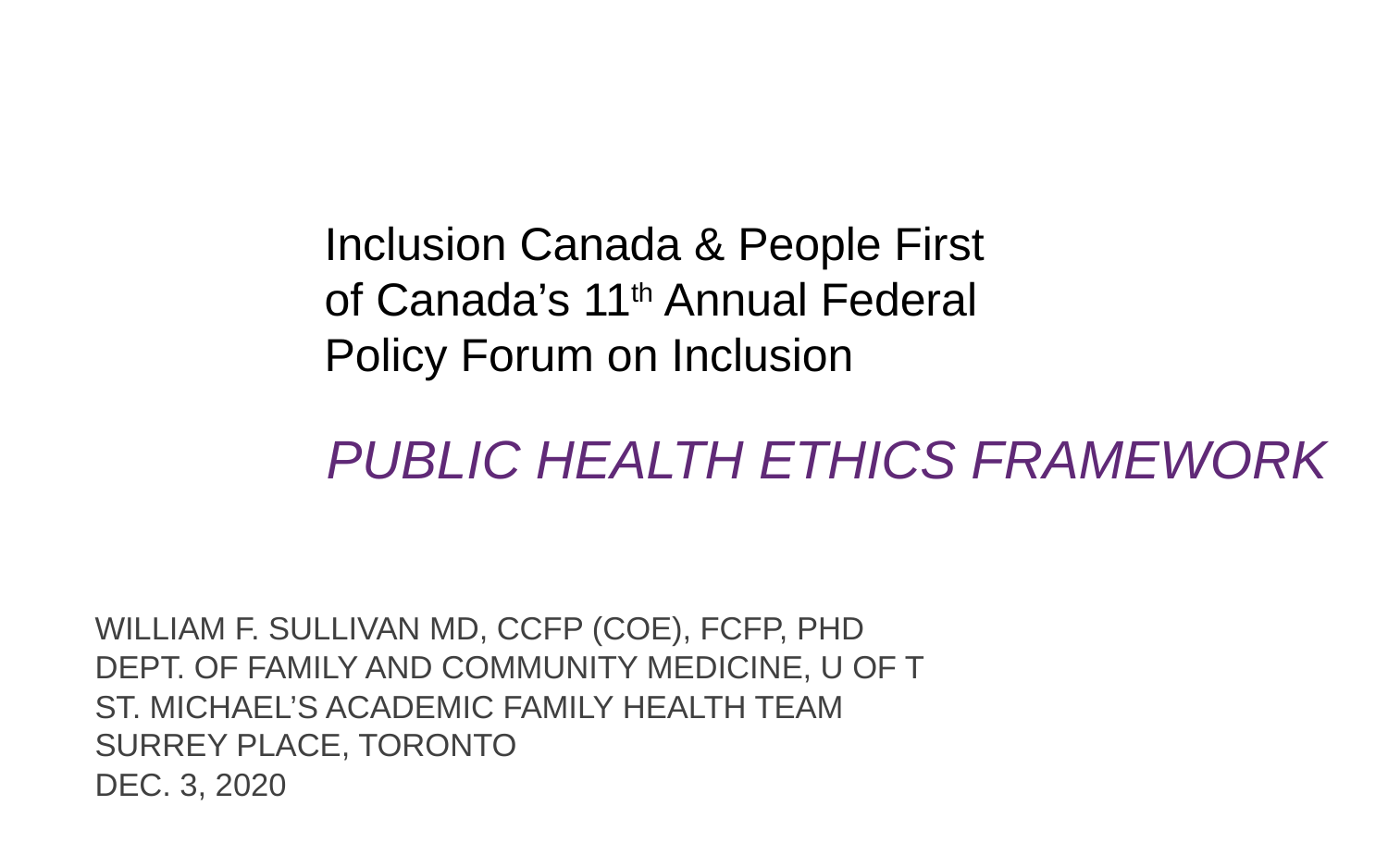

Inclusion Canada & People First of Canada’s 11th Annual Federal Policy Forum on Inclusion
# Public health ethics framework

William f. Sullivan Md, CCFP (COE), FCFP, PhD
DEPT. of FAMILY AND COMMUNITY Medicine, U OF T
St. Michael’s academic family Health team surrey place, toronto
Dec. 3, 2020